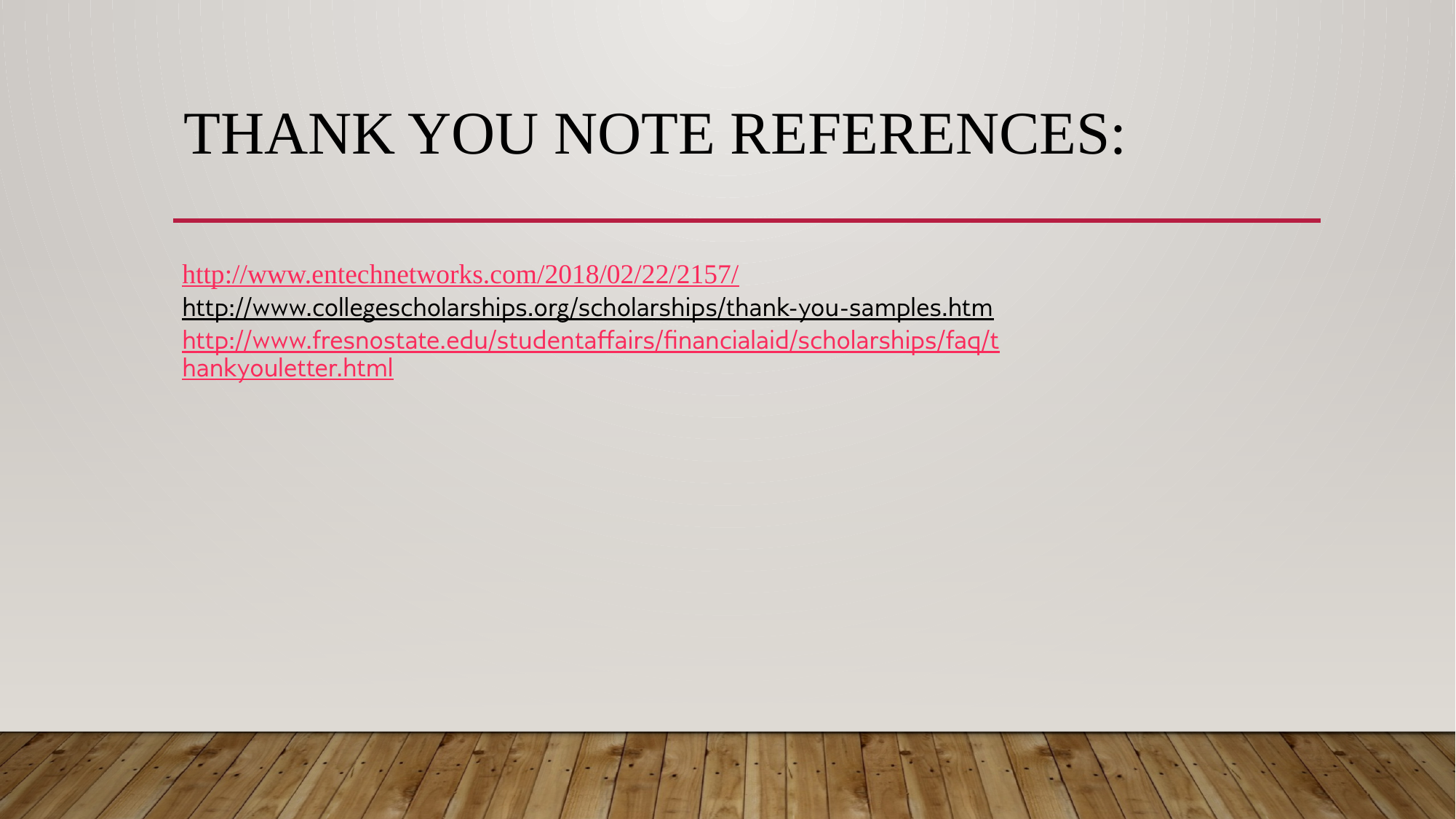

# Thank you Note References:
http://www.entechnetworks.com/2018/02/22/2157/
http://www.collegescholarships.org/scholarships/thank-you-samples.htm
http://www.fresnostate.edu/studentaffairs/financialaid/scholarships/faq/thankyouletter.html